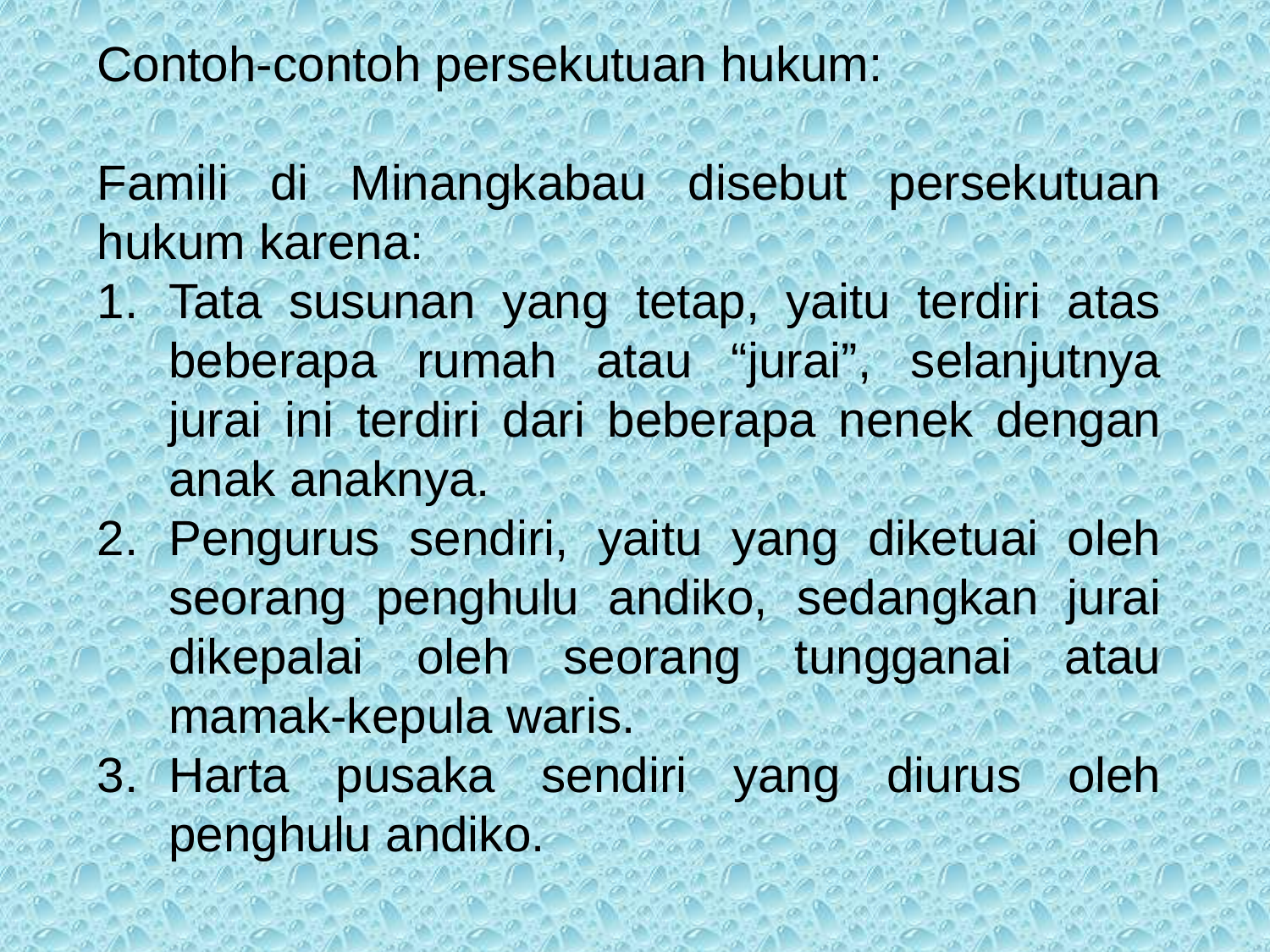

Contoh-contoh persekutuan hukum:

Famili di Minangkabau disebut persekutuan hukum karena:
Tata susunan yang tetap, yaitu terdiri atas beberapa rumah atau “jurai”, selanjutnya jurai ini terdiri dari beberapa nenek dengan anak anaknya.
Pengurus sendiri, yaitu yang diketuai oleh seorang penghulu andiko, sedangkan jurai dikepalai oleh seorang tungganai atau mamak-kepula waris.
Harta pusaka sendiri yang diurus oleh penghulu andiko.
4